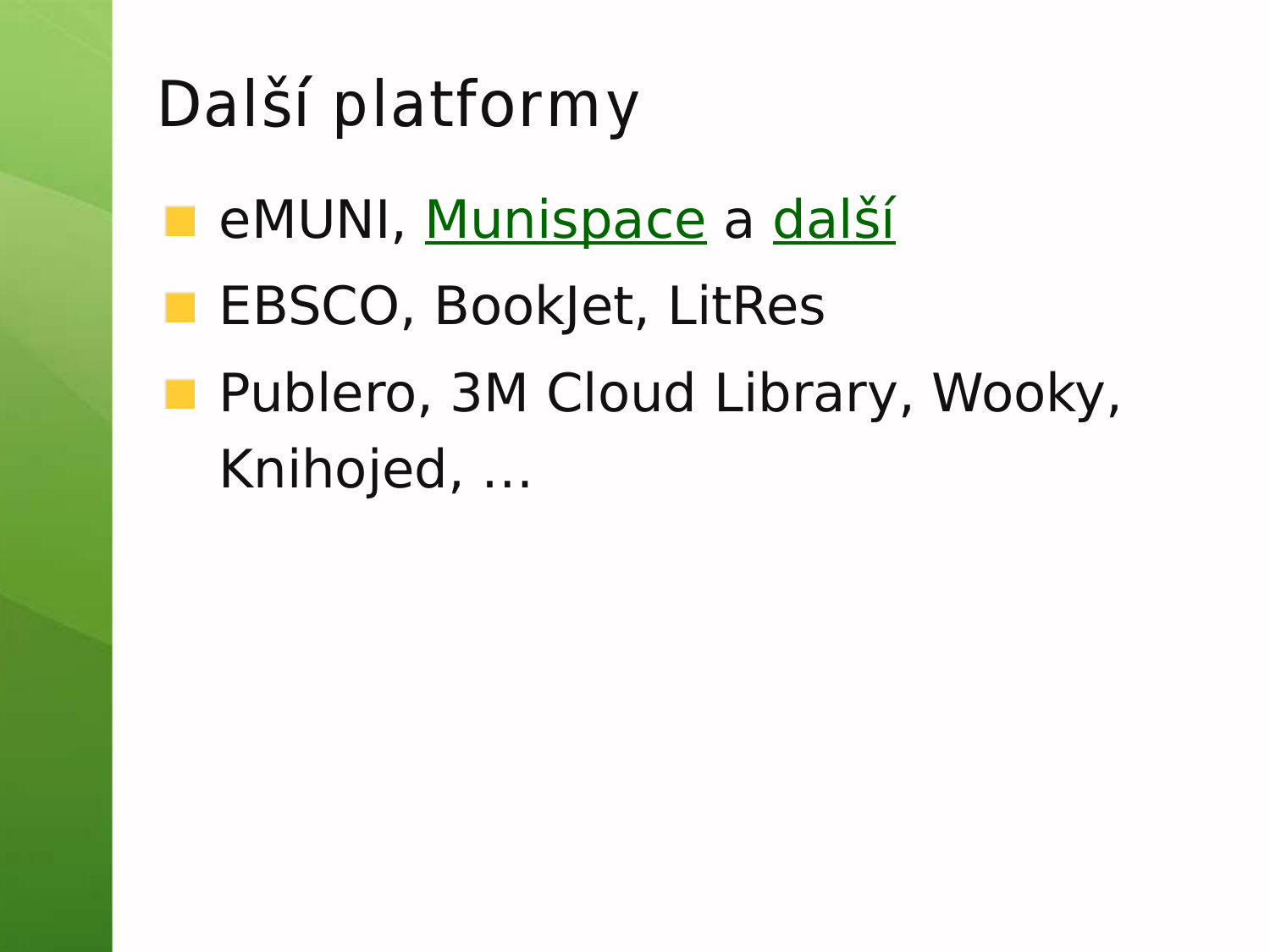

# Další platformy
eMUNI, Munispace a další
EBSCO, BookJet, LitRes
Publero, 3M Cloud Library, Wooky, Knihojed, …